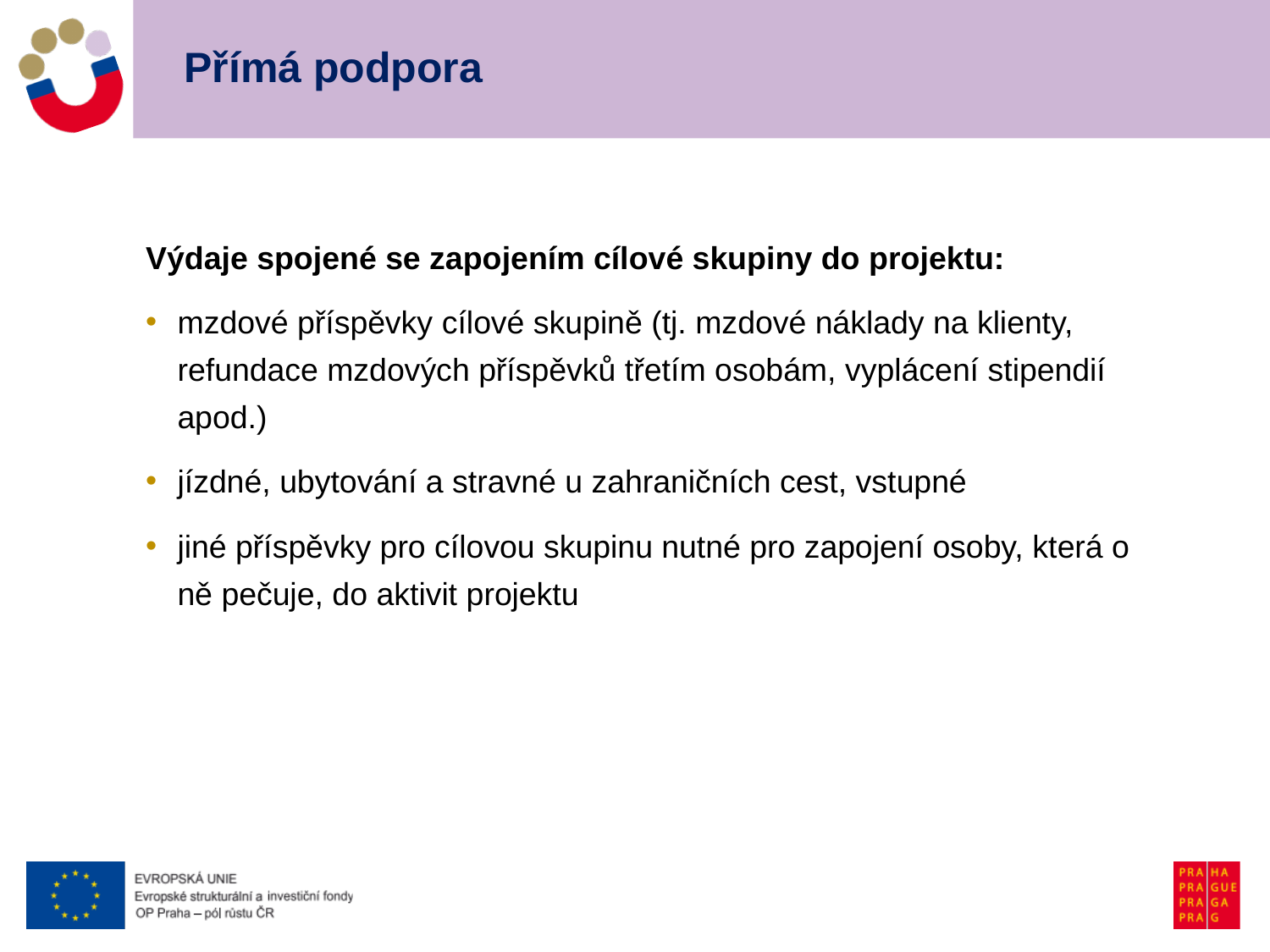

# Přímá podpora
Výdaje spojené se zapojením cílové skupiny do projektu:
mzdové příspěvky cílové skupině (tj. mzdové náklady na klienty, refundace mzdových příspěvků třetím osobám, vyplácení stipendií apod.)
jízdné, ubytování a stravné u zahraničních cest, vstupné
jiné příspěvky pro cílovou skupinu nutné pro zapojení osoby, která o ně pečuje, do aktivit projektu